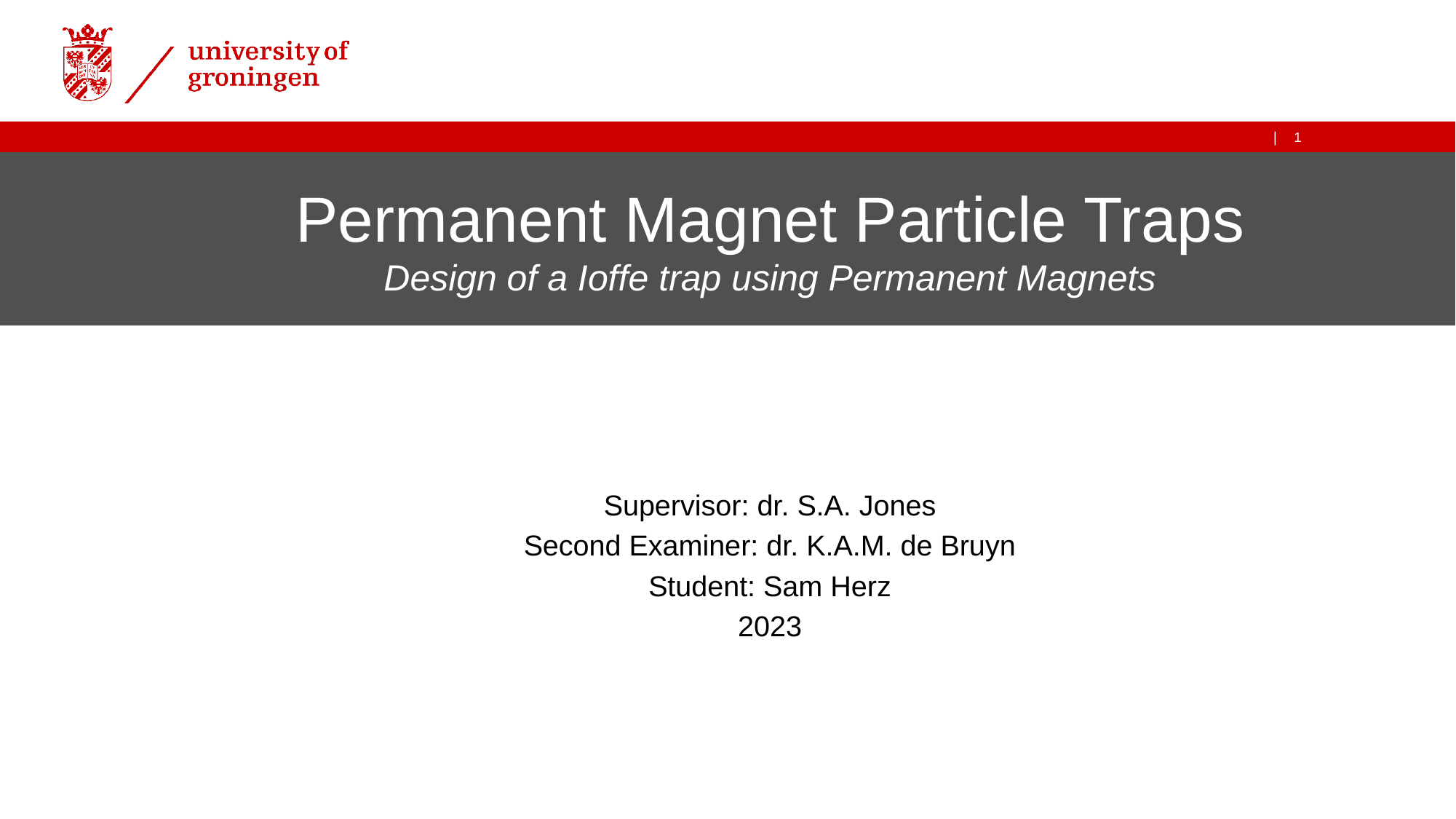

# Permanent Magnet Particle Traps Design of a Ioffe trap using Permanent Magnets
Supervisor: dr. S.A. Jones
Second Examiner: dr. K.A.M. de Bruyn
Student: Sam Herz
2023